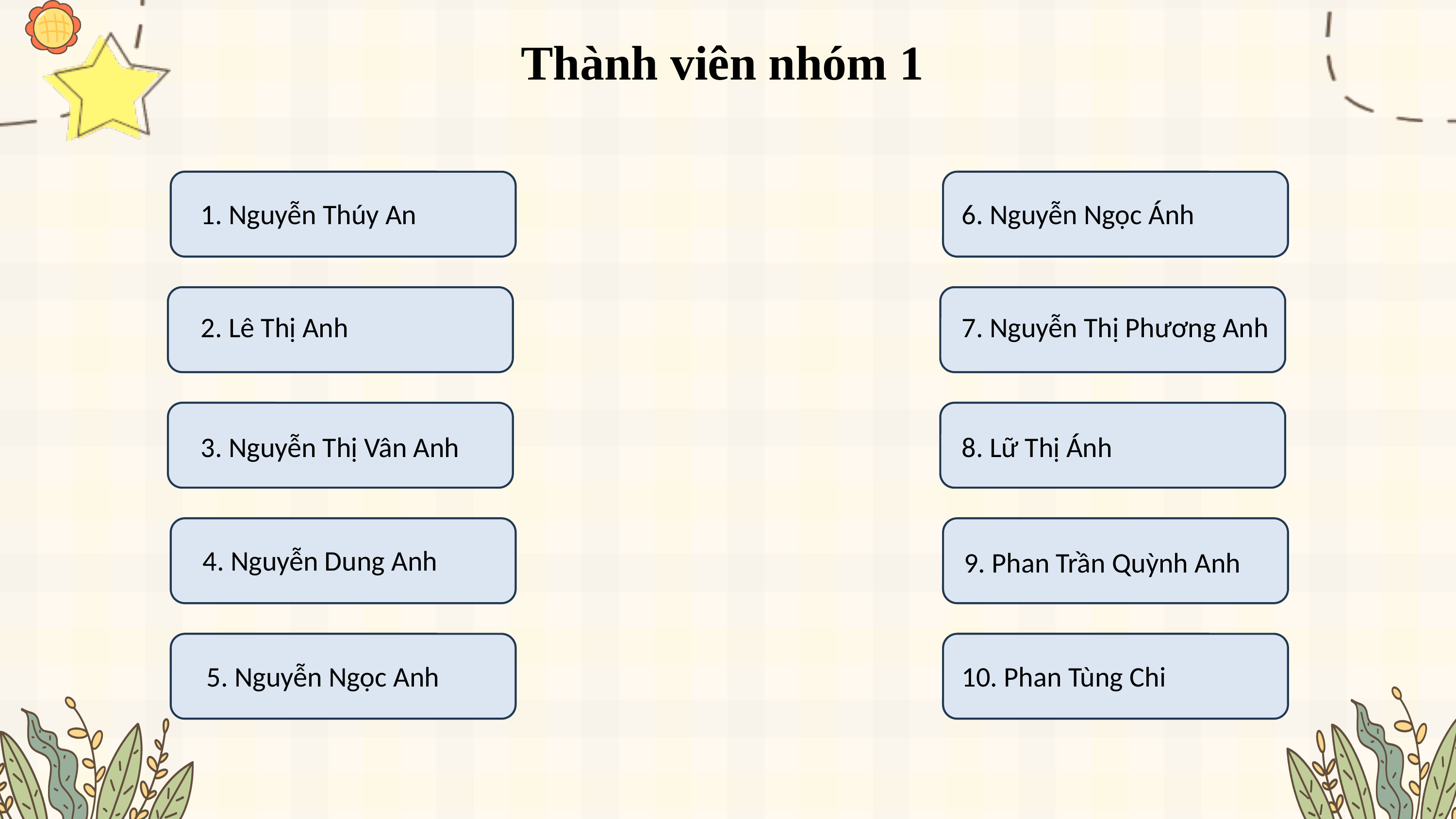

Thành viên nhóm 1

1. Nguyễn Thúy An
6. Nguyễn Ngọc Ánh
2. Lê Thị Anh
7. Nguyễn Thị Phương Anh
3. Nguyễn Thị Vân Anh
8. Lữ Thị Ánh
4. Nguyễn Dung Anh
9. Phan Trần Quỳnh Anh
5. Nguyễn Ngọc Anh
10. Phan Tùng Chi